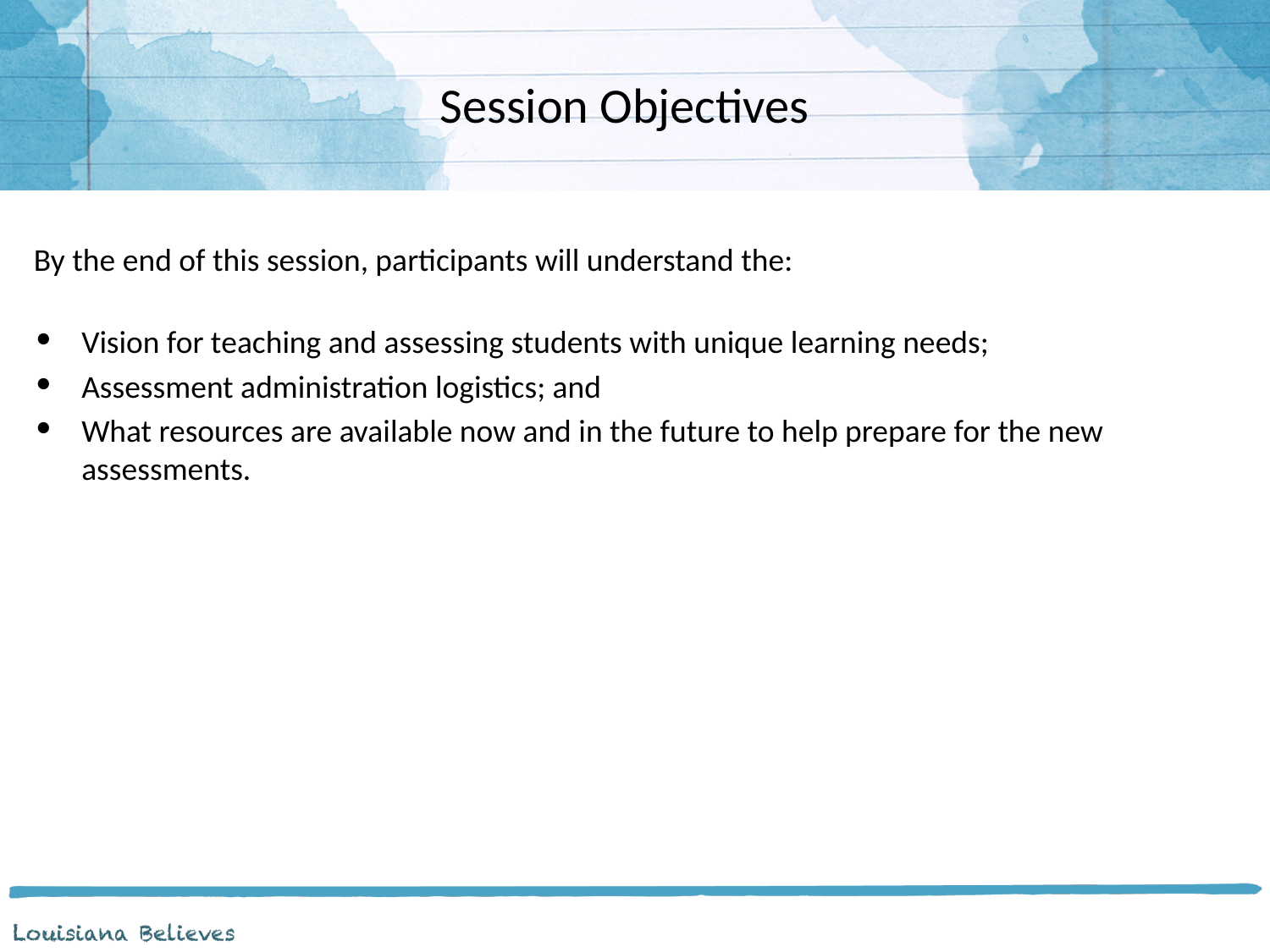

# Session Objectives
By the end of this session, participants will understand the:

Vision for teaching and assessing students with unique learning needs;
Assessment administration logistics; and
What resources are available now and in the future to help prepare for the new assessments.